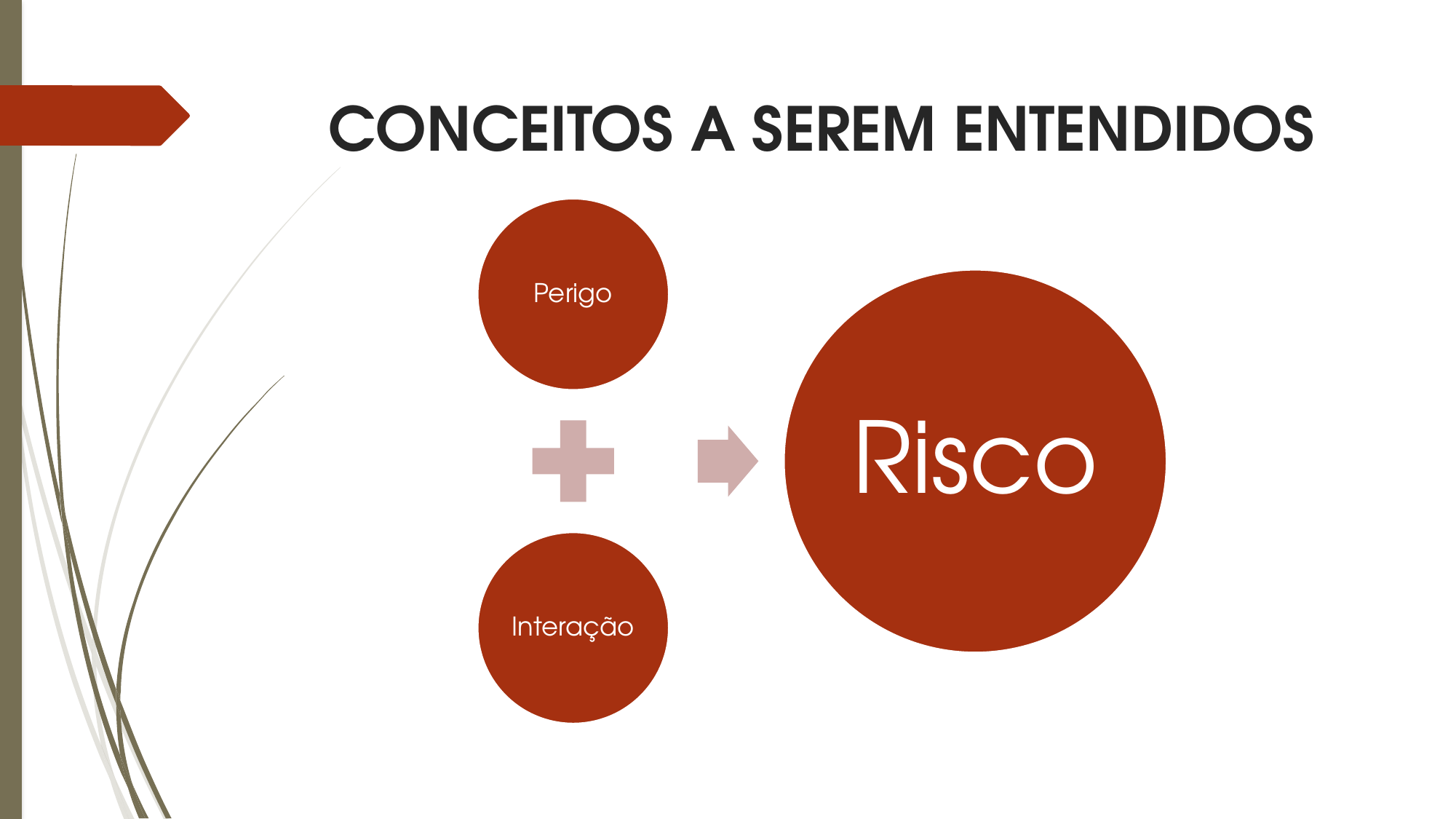

# CONCEITOS A SEREM ENTENDIDOS
Perigo

Interação

Risco